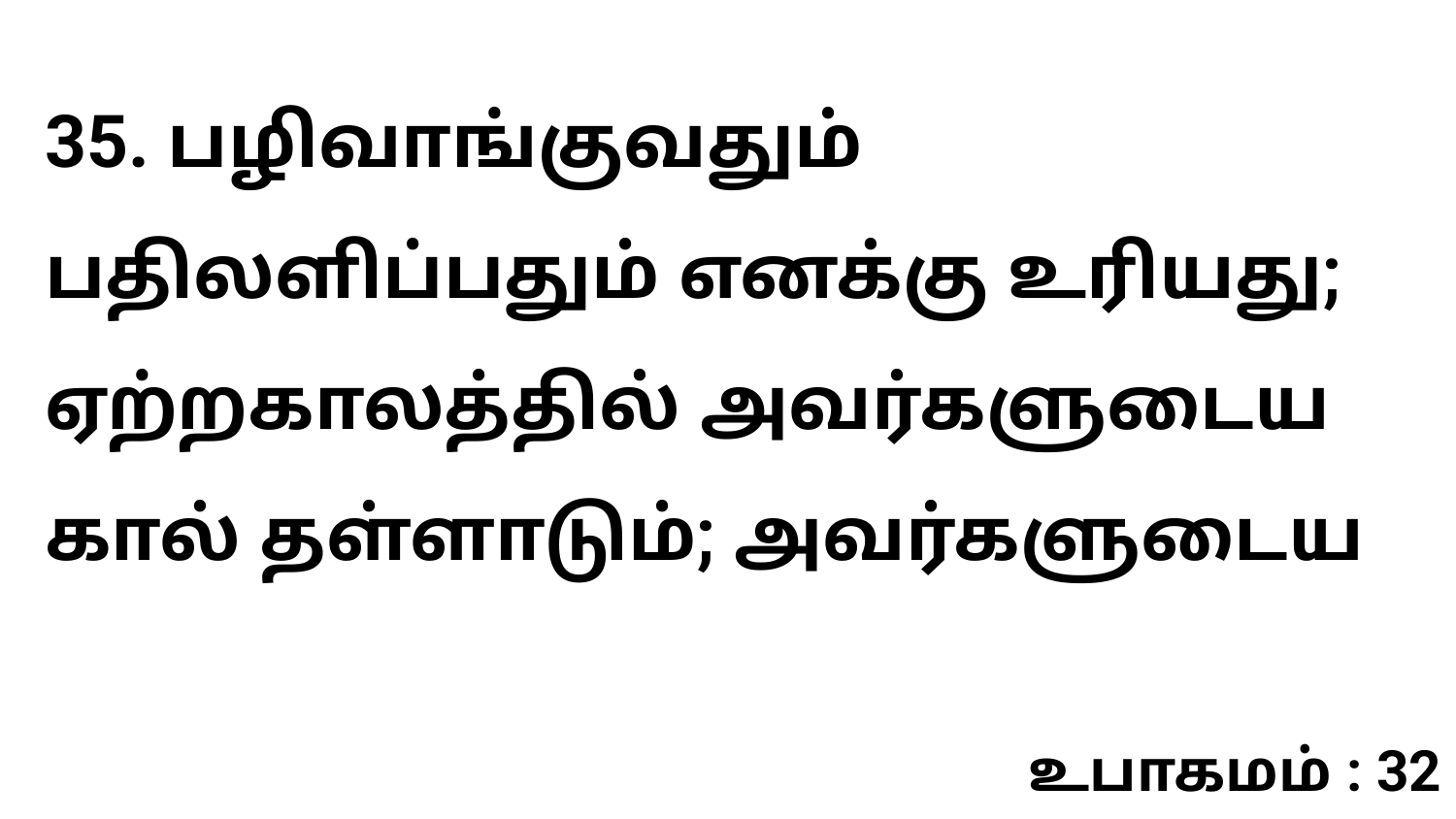

35. பழிவாங்குவதும் பதிலளிப்பதும் எனக்கு உரியது; ஏற்றகாலத்தில் அவர்களுடைய கால் தள்ளாடும்; அவர்களுடைய
உபாகமம் : 32